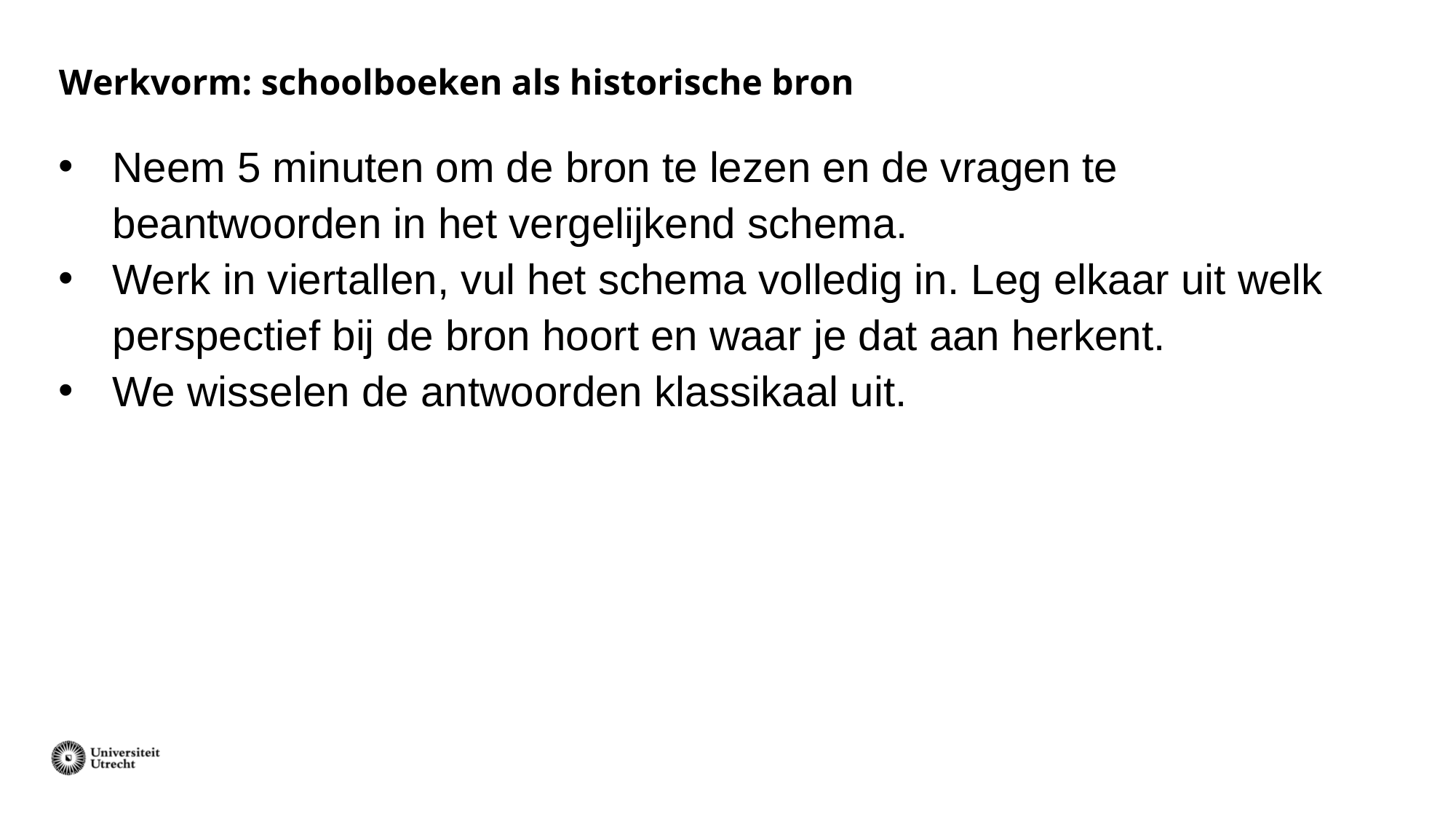

# Werkvorm: schoolboeken als historische bron
Neem 5 minuten om de bron te lezen en de vragen te beantwoorden in het vergelijkend schema.
Werk in viertallen, vul het schema volledig in. Leg elkaar uit welk perspectief bij de bron hoort en waar je dat aan herkent.
We wisselen de antwoorden klassikaal uit.